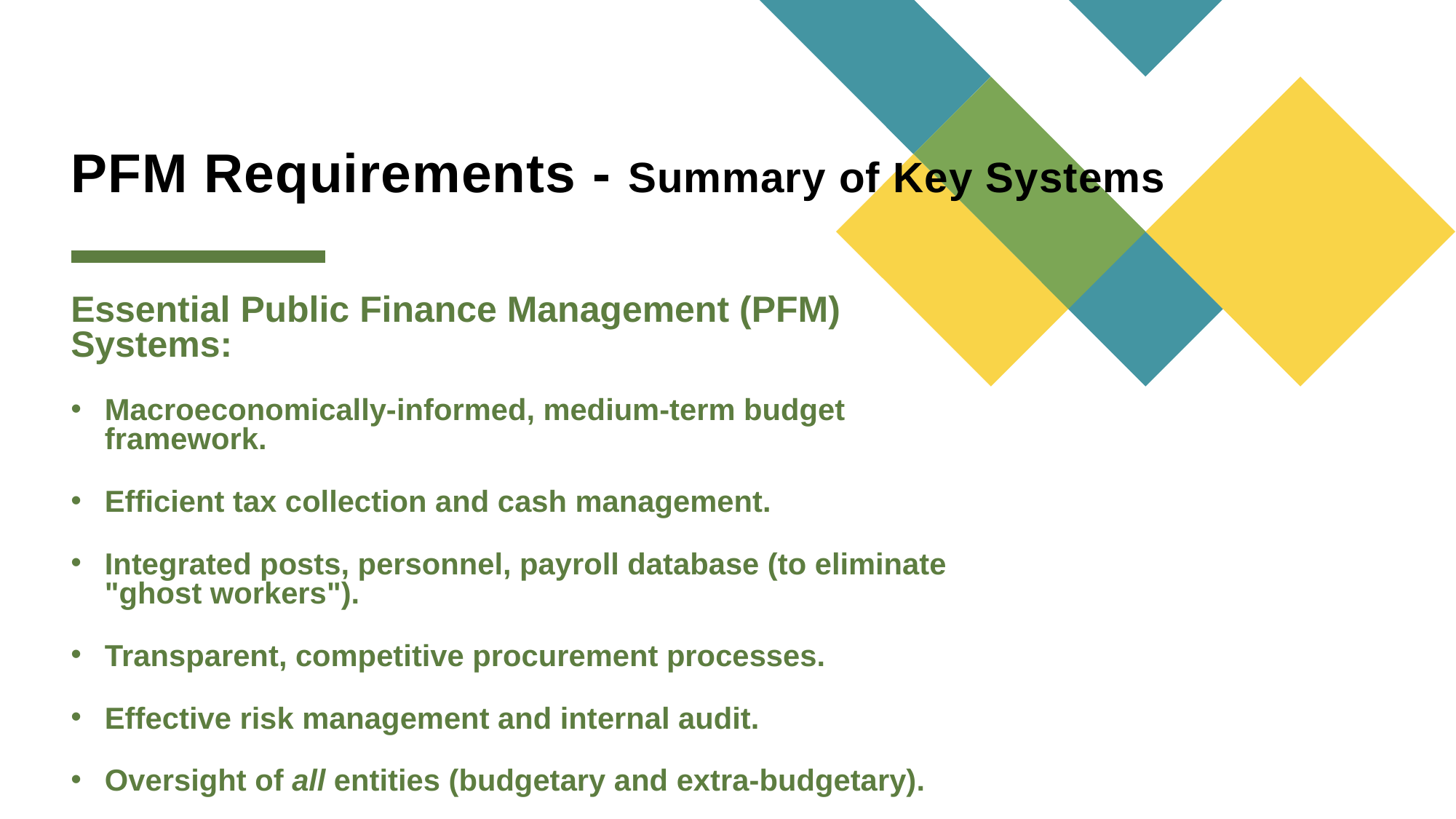

# PFM Requirements - Summary of Key Systems
Essential Public Finance Management (PFM) Systems:
Macroeconomically-informed, medium-term budget framework.
Efficient tax collection and cash management.
Integrated posts, personnel, payroll database (to eliminate "ghost workers").
Transparent, competitive procurement processes.
Effective risk management and internal audit.
Oversight of all entities (budgetary and extra-budgetary).